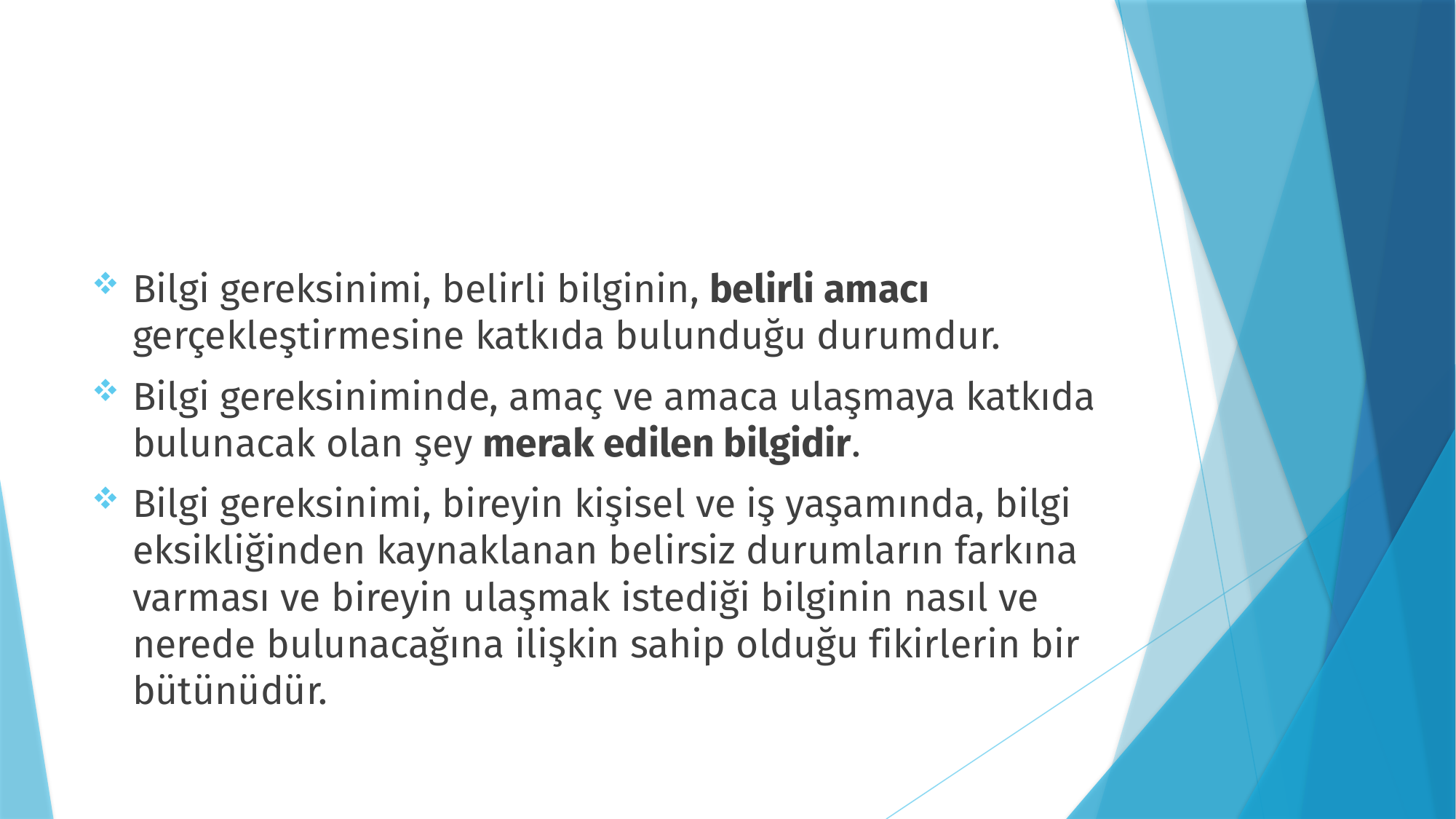

#
Bilgi gereksinimi, belirli bilginin, belirli amacı gerçekleştirmesine katkıda bulunduğu durumdur.
Bilgi gereksiniminde, amaç ve amaca ulaşmaya katkıda bulunacak olan şey merak edilen bilgidir.
Bilgi gereksinimi, bireyin kişisel ve iş yaşamında, bilgi eksikliğinden kaynaklanan belirsiz durumların farkına varması ve bireyin ulaşmak istediği bilginin nasıl ve nerede bulunacağına ilişkin sahip olduğu fikirlerin bir bütünüdür.